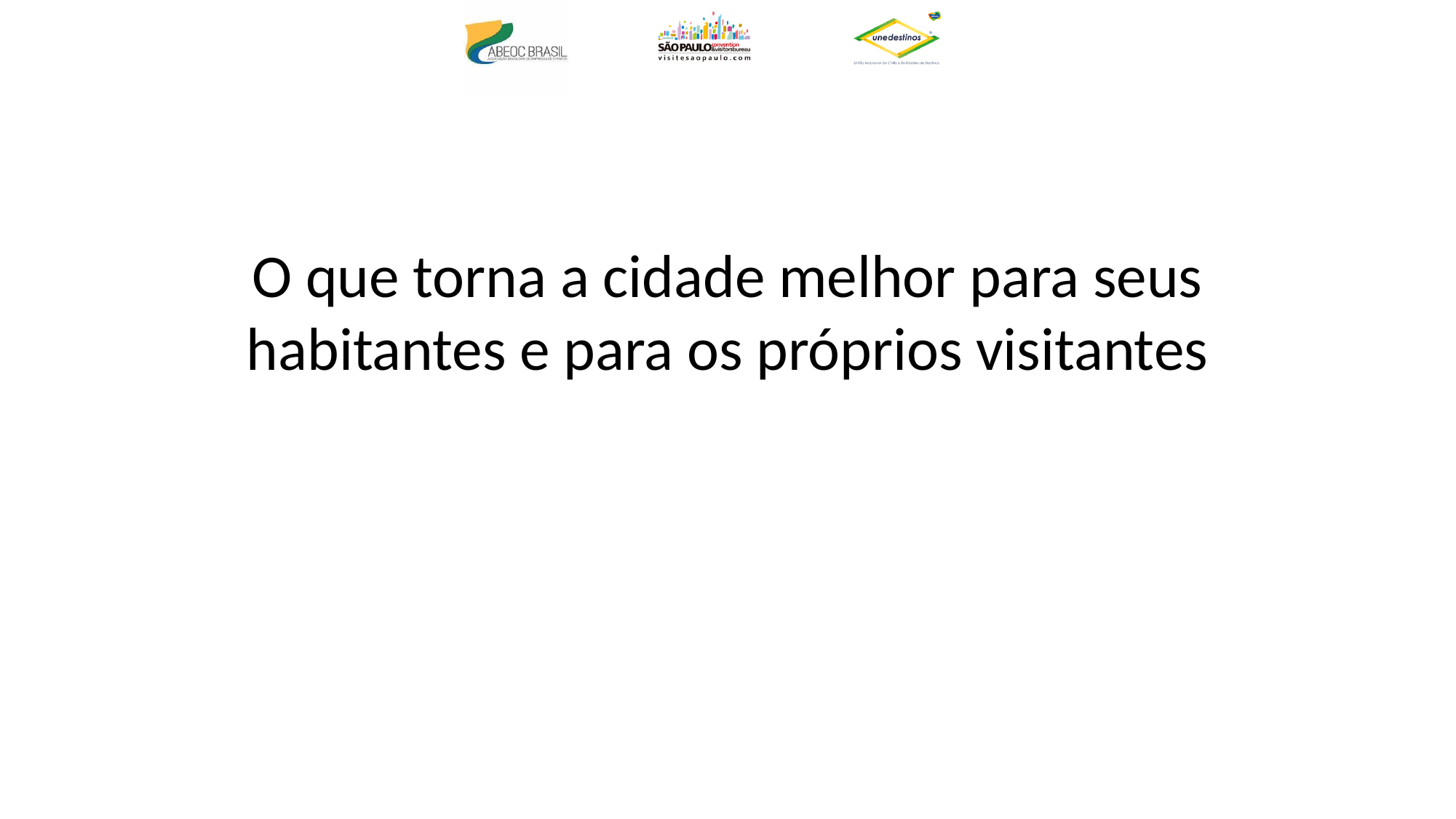

O que torna a cidade melhor para seus habitantes e para os próprios visitantes